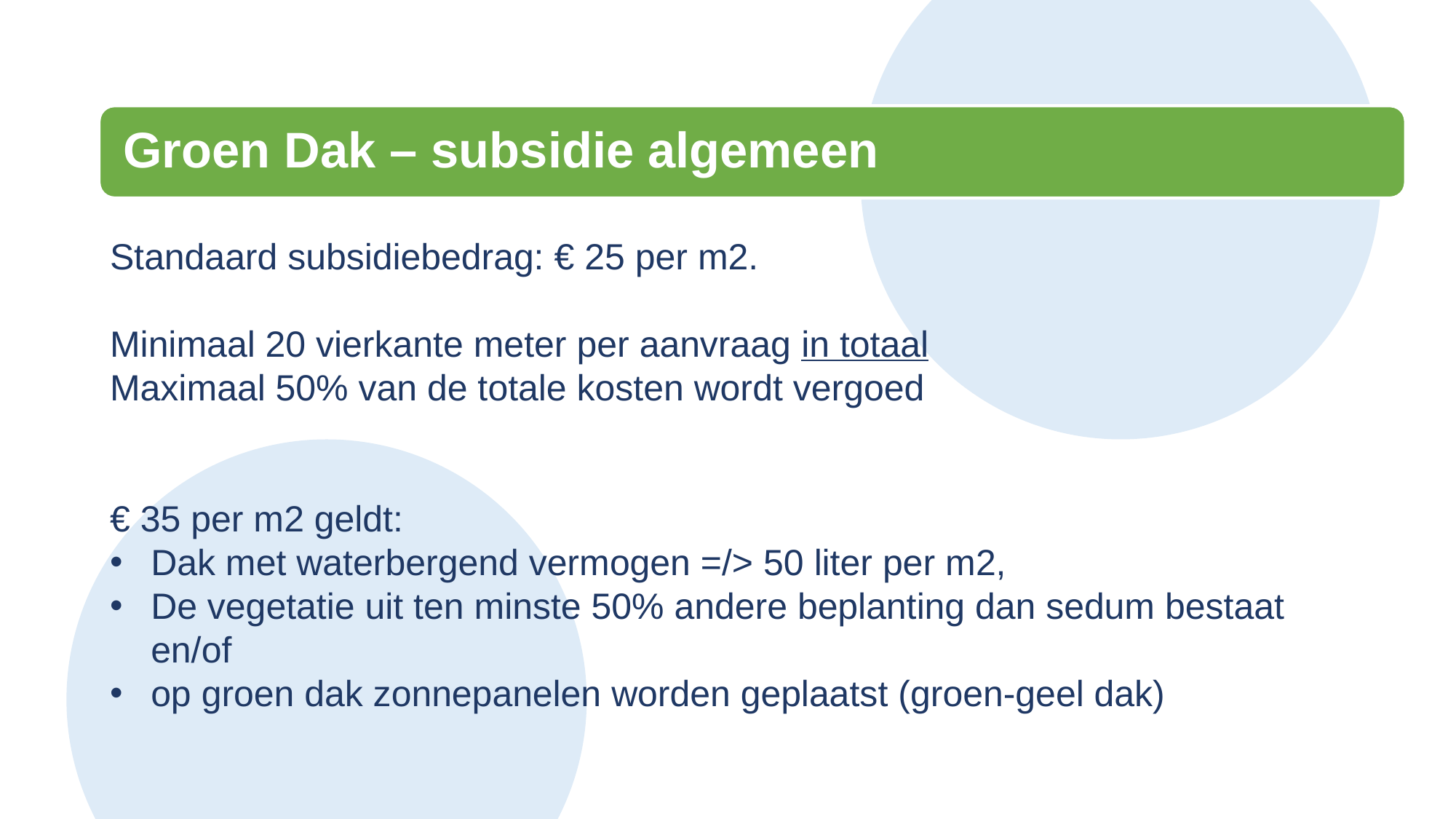

Groen Dak – subsidie algemeen
Standaard subsidiebedrag: € 25 per m2.​

Minimaal 20 vierkante meter per aanvraag in totaal
Maximaal 50% van de totale kosten wordt vergoed

€ 35 per m2 geldt:​
Dak met waterbergend vermogen =/> 50 liter per m2,
De vegetatie uit ten minste 50% andere beplanting dan sedum bestaat en/of ​
op groen dak zonnepanelen worden geplaatst (groen-geel dak)​